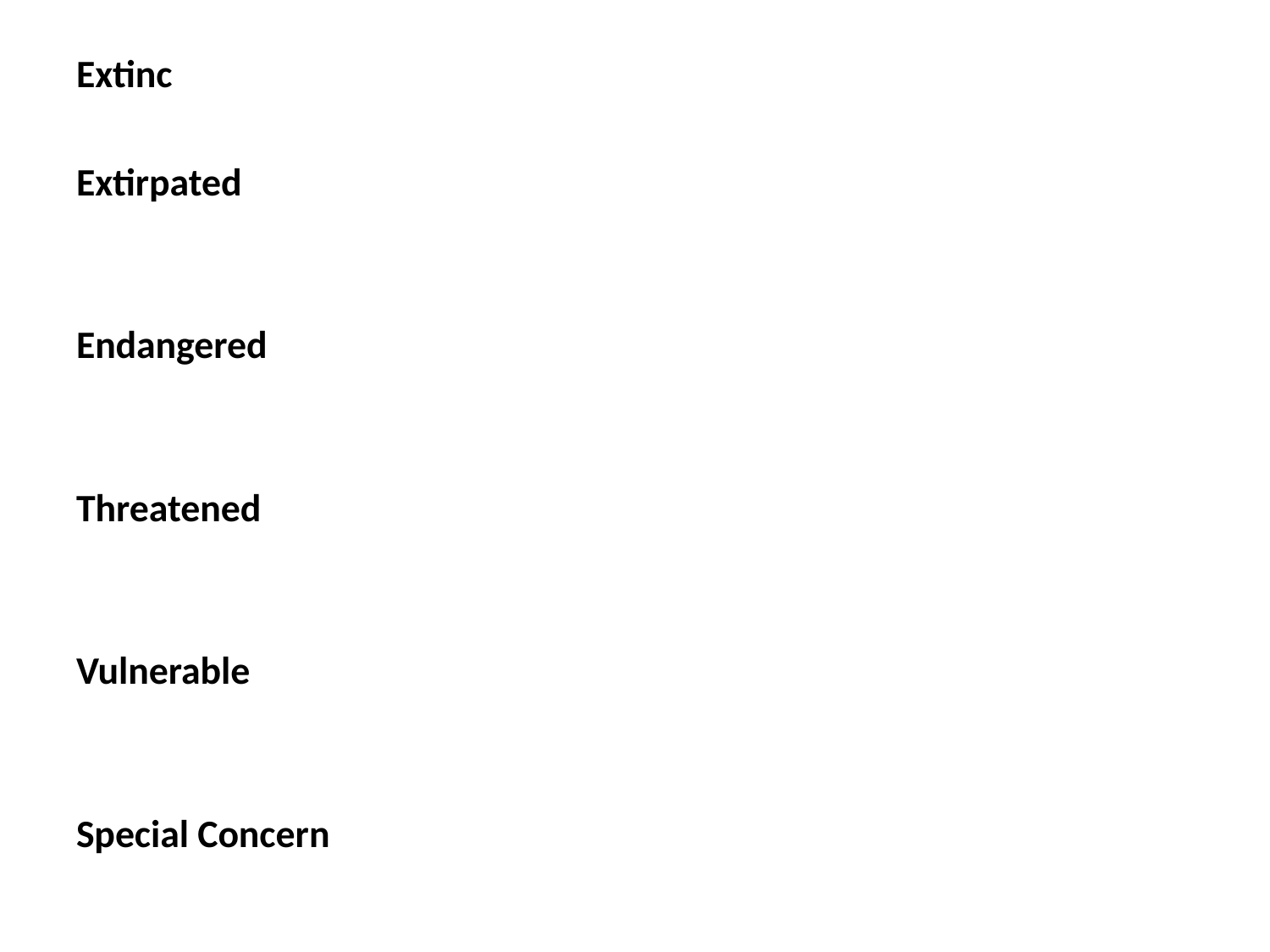

#
Extinc

Extirpated

Endangered

Threatened

Vulnerable

Special Concern